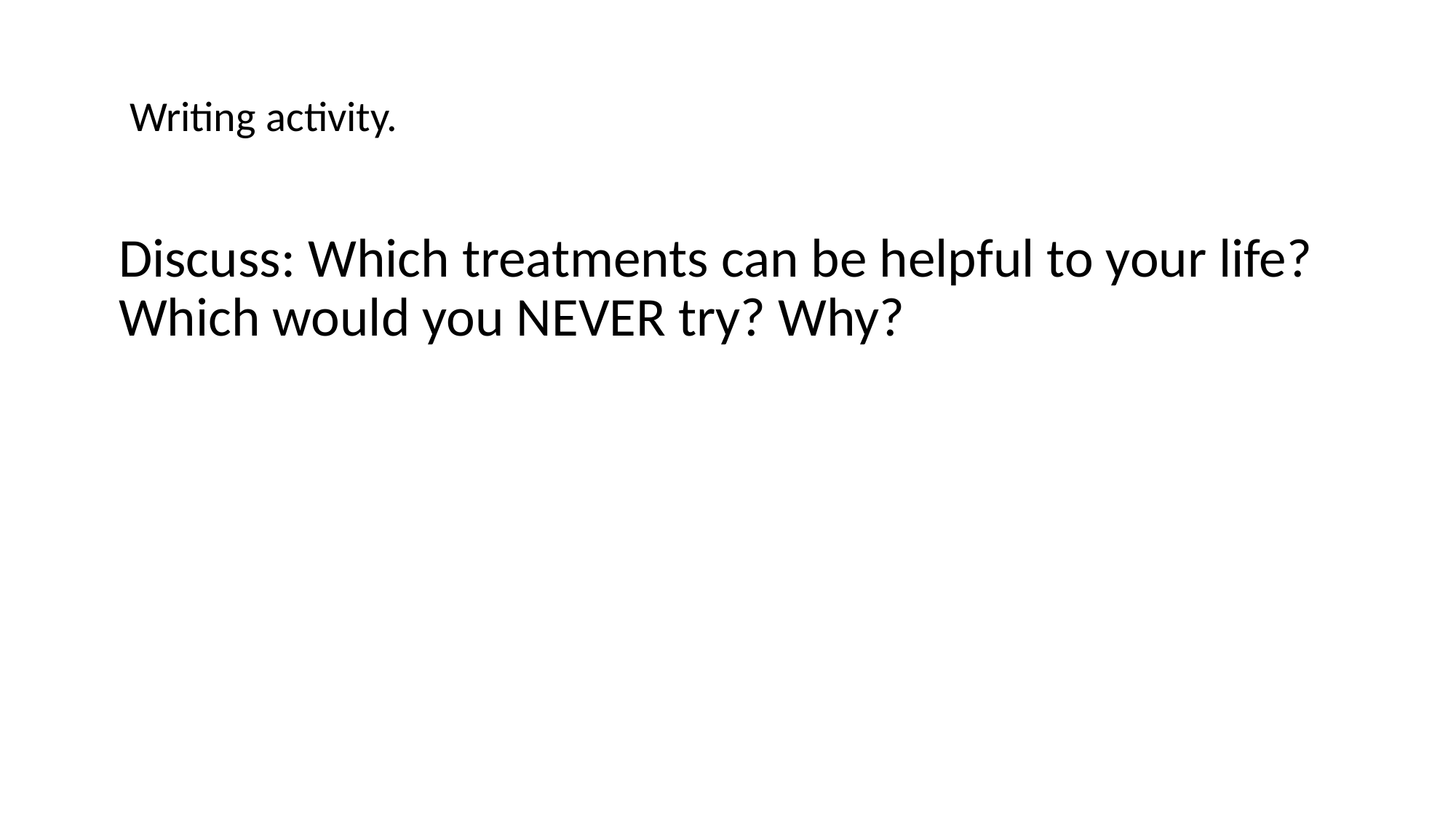

Writing activity.
# Discuss: Which treatments can be helpful to your life? Which would you NEVER try? Why?